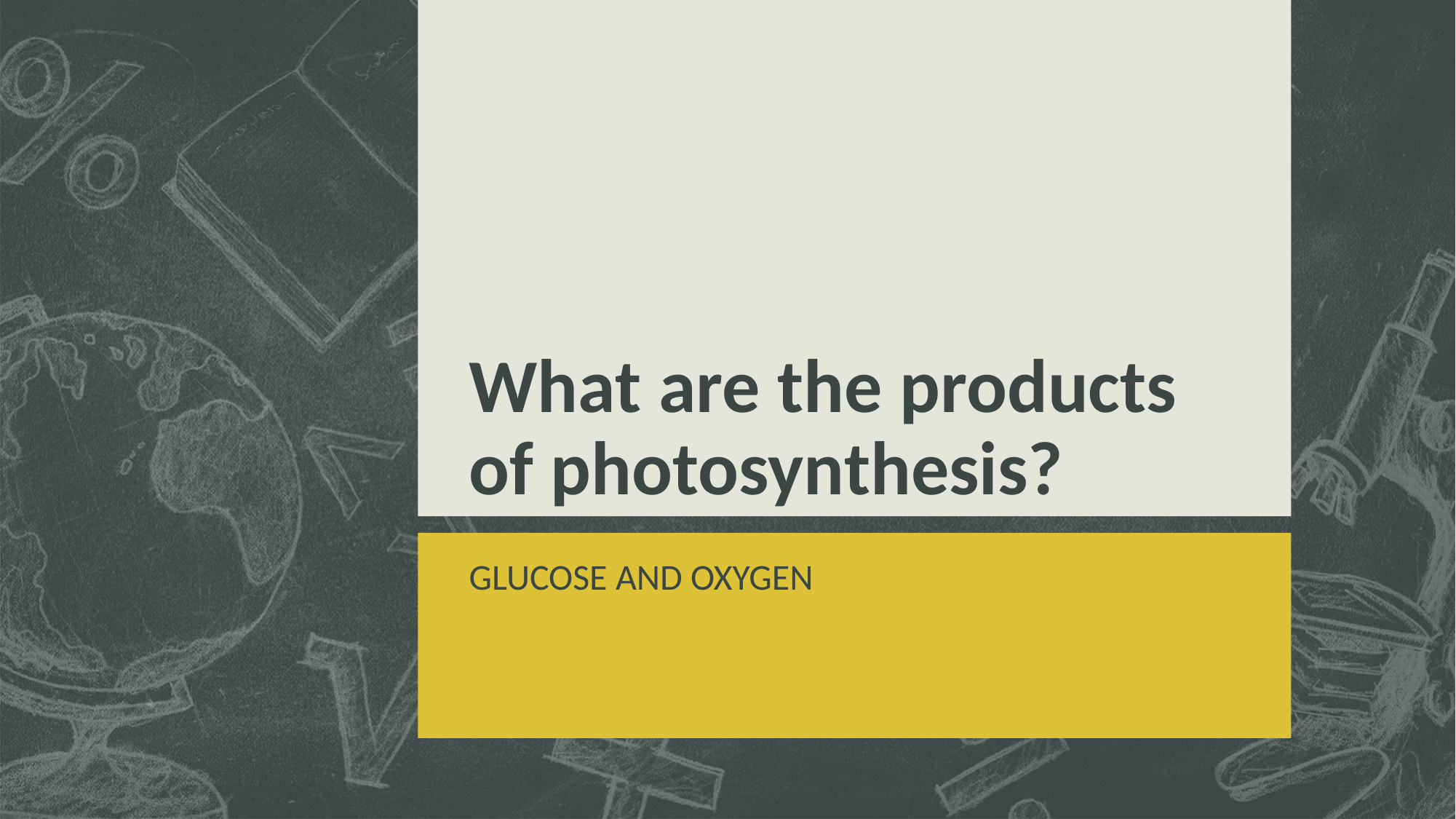

# What are the products of photosynthesis?
GLUCOSE AND OXYGEN